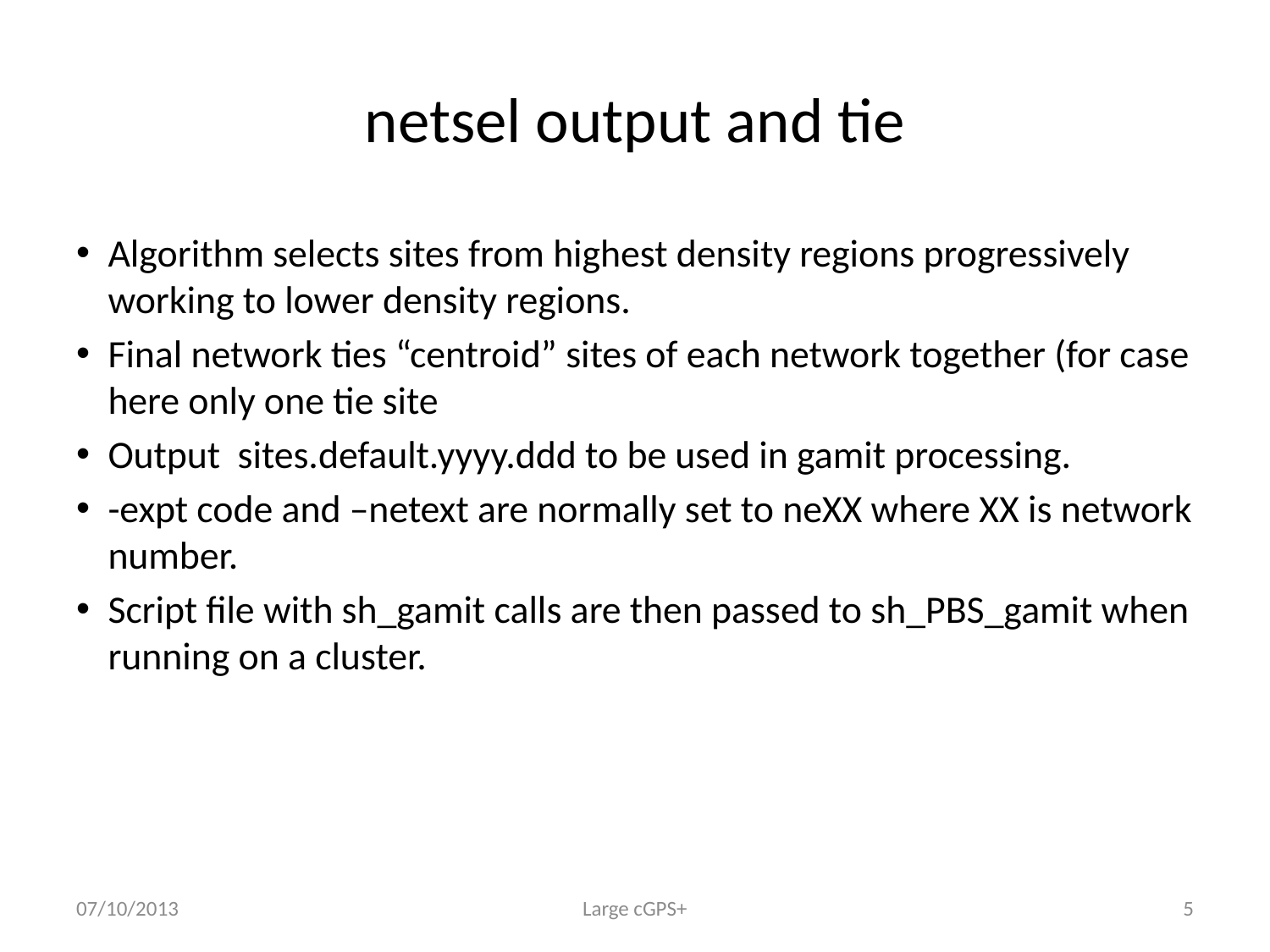

# netsel output and tie
Algorithm selects sites from highest density regions progressively working to lower density regions.
Final network ties “centroid” sites of each network together (for case here only one tie site
Output  sites.default.yyyy.ddd to be used in gamit processing.
-expt code and –netext are normally set to neXX where XX is network number.
Script file with sh_gamit calls are then passed to sh_PBS_gamit when running on a cluster.

07/10/2013
Large cGPS+
5